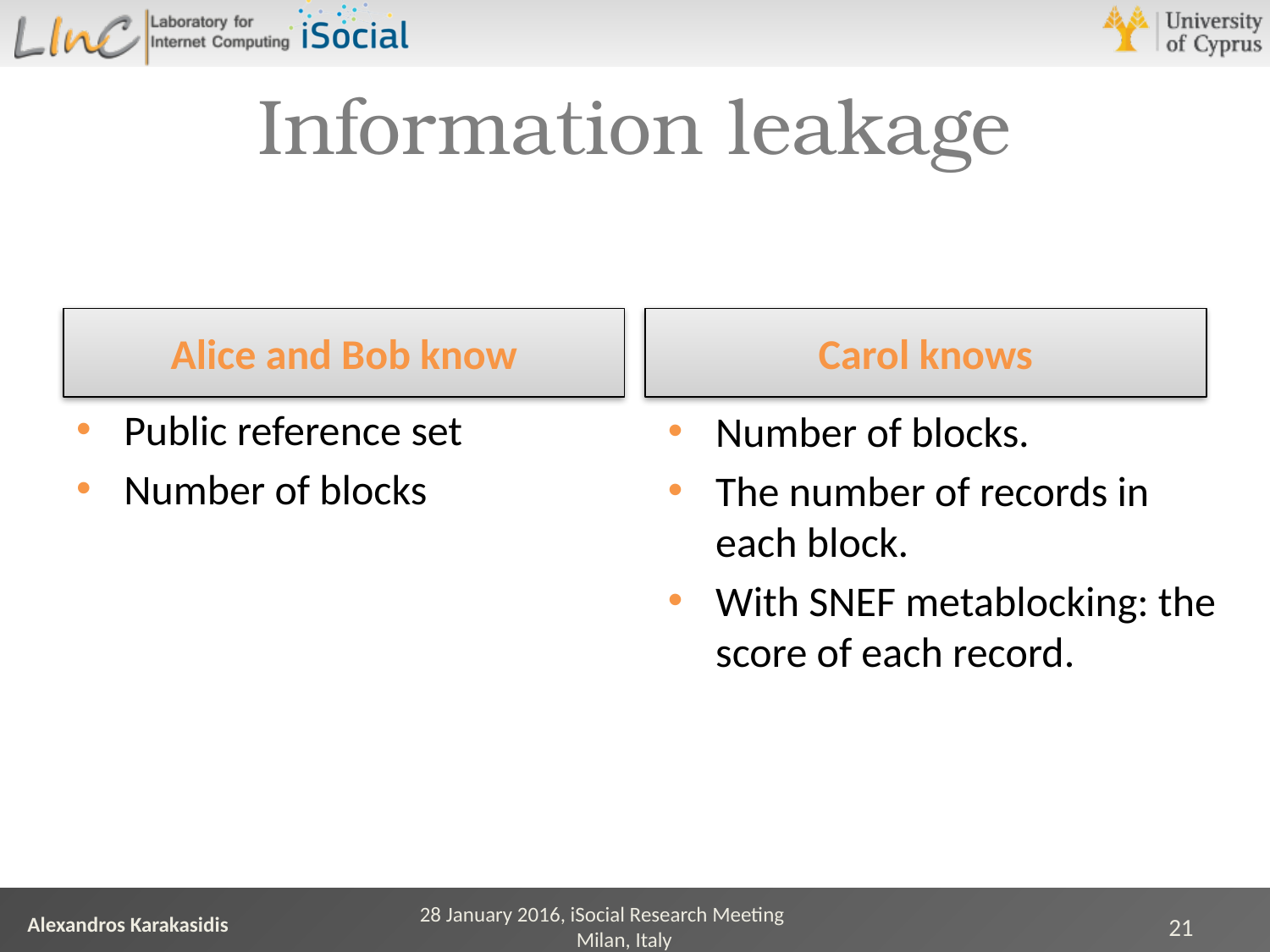

# Information leakage
Alice and Bob know
Carol knows
Public reference set
Number of blocks

Number of blocks.
The number of records in each block.
With SNEF metablocking: the score of each record.
28 January 2016, iSocial Research Meeting          Milan, Italy
21